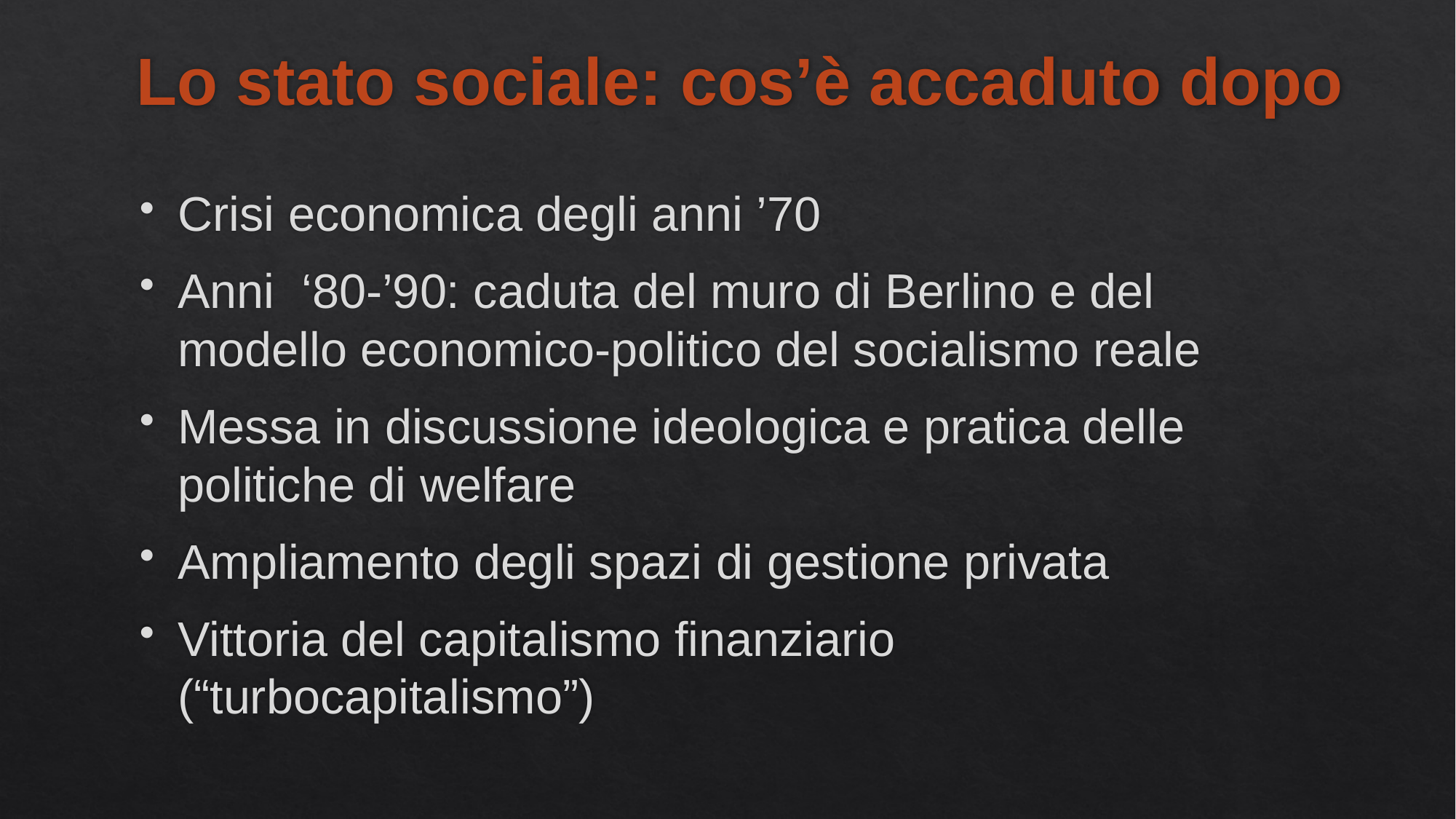

# Lo stato sociale: cos’è accaduto dopo
Crisi economica degli anni ’70
Anni  ‘80-’90: caduta del muro di Berlino e del modello economico-politico del socialismo reale
Messa in discussione ideologica e pratica delle politiche di welfare
Ampliamento degli spazi di gestione privata
Vittoria del capitalismo finanziario (“turbocapitalismo”)